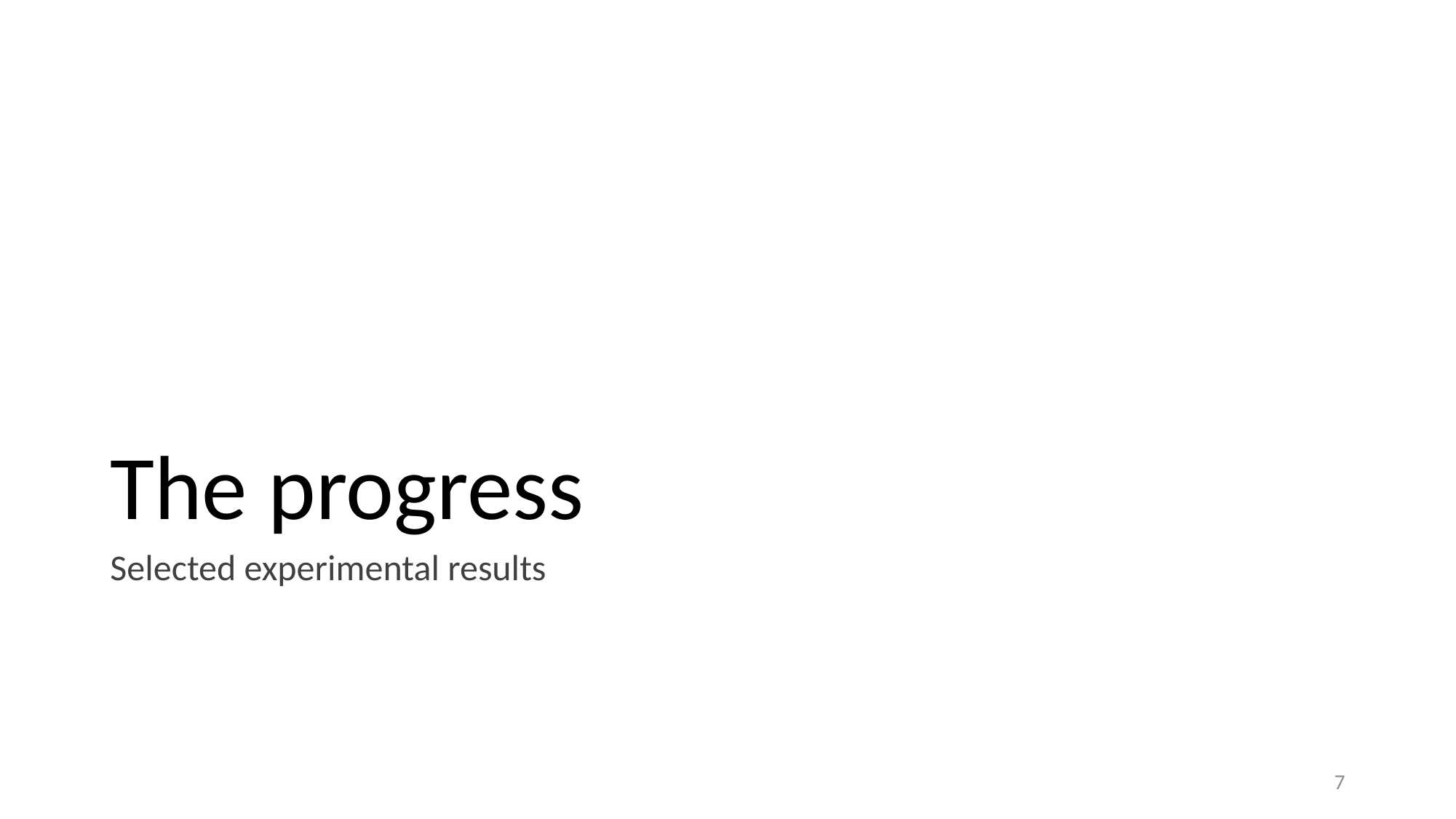

# The progress
Selected experimental results
7